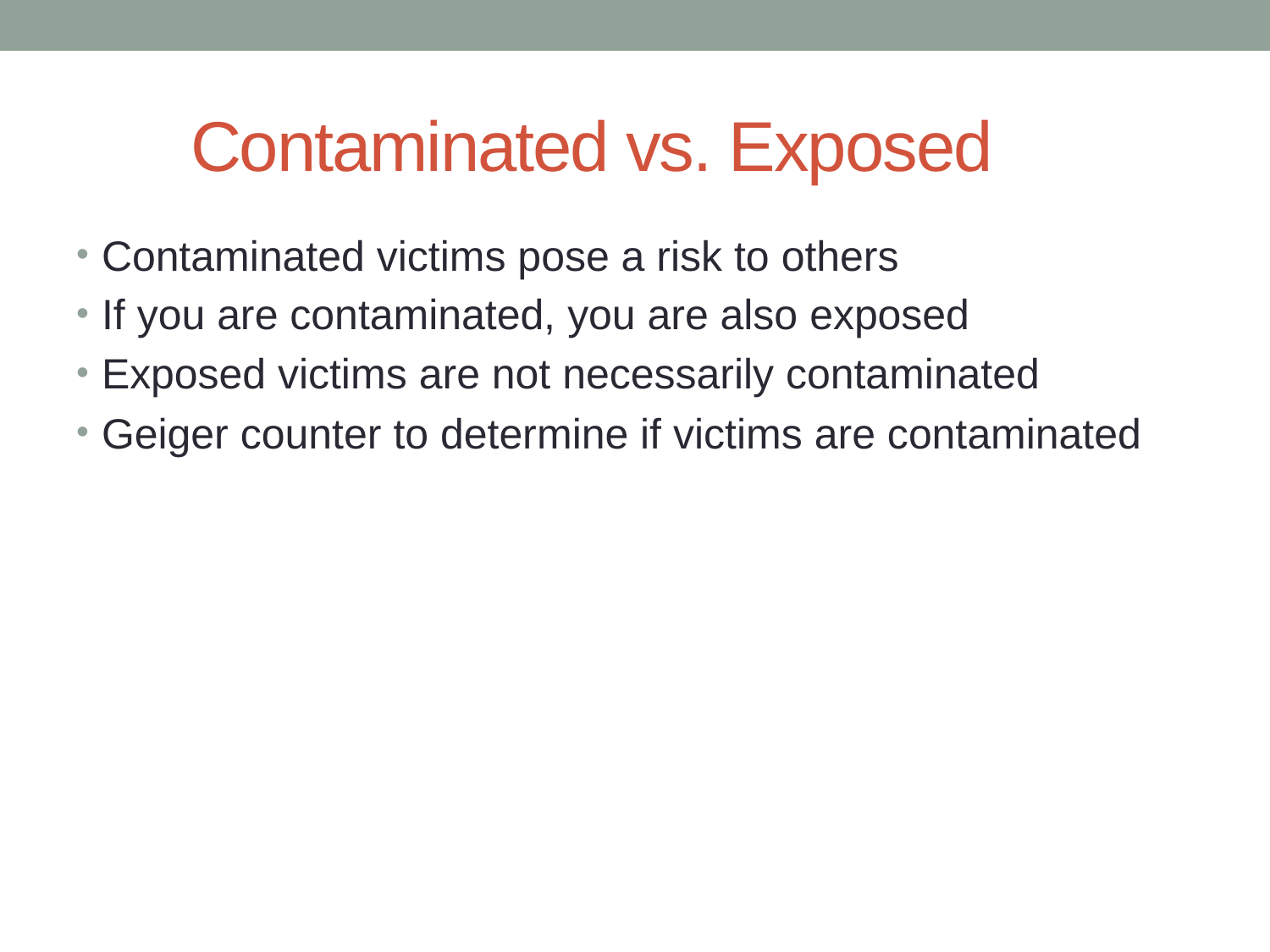

# Contaminated vs. Exposed
Contaminated victims pose a risk to others
If you are contaminated, you are also exposed
Exposed victims are not necessarily contaminated
Geiger counter to determine if victims are contaminated